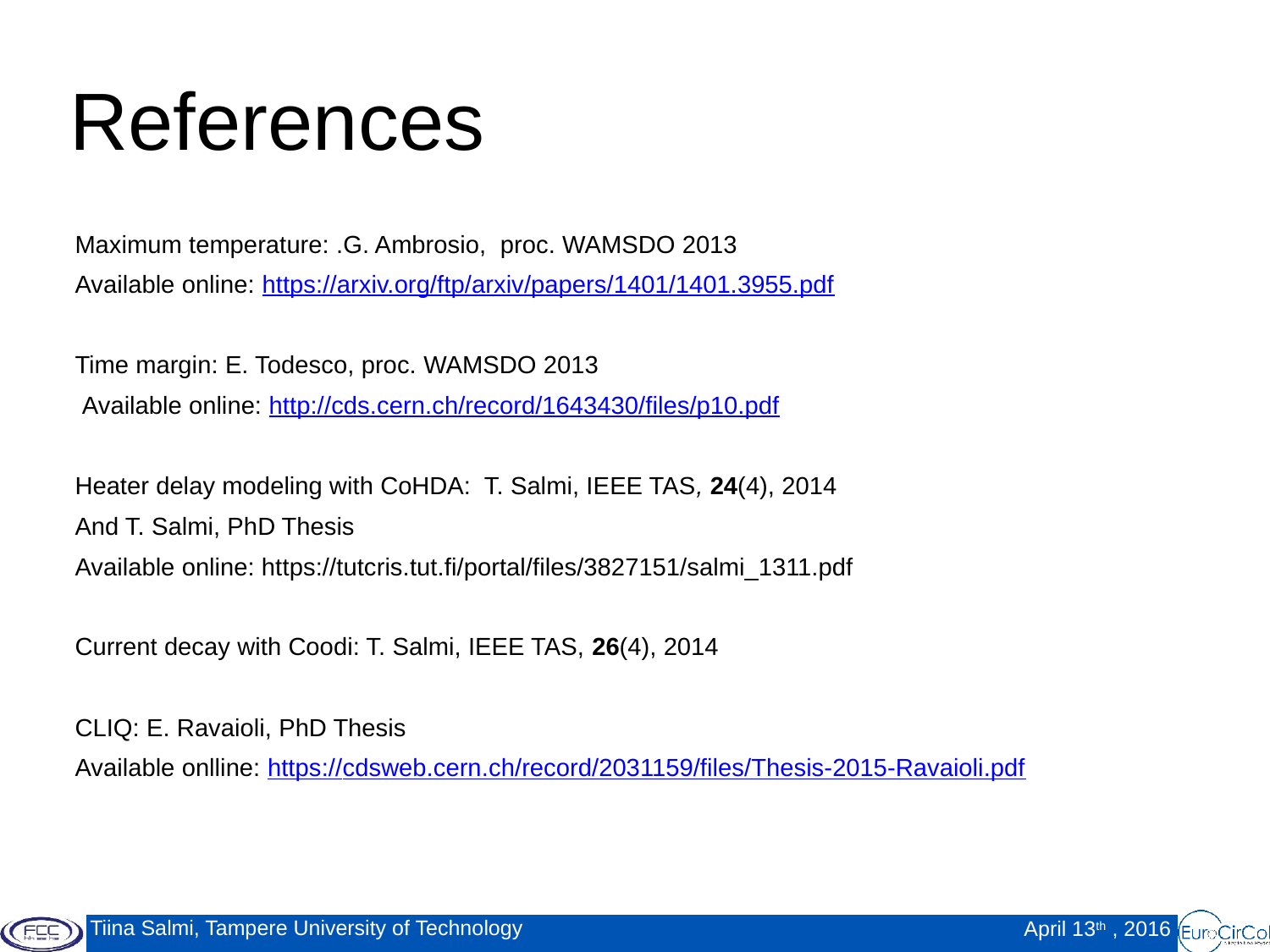

# References
Maximum temperature: .G. Ambrosio,  proc. WAMSDO 2013
Available online: https://arxiv.org/ftp/arxiv/papers/1401/1401.3955.pdf

Time margin: E. Todesco, proc. WAMSDO 2013
 Available online: http://cds.cern.ch/record/1643430/files/p10.pdf

Heater delay modeling with CoHDA:  T. Salmi, IEEE TAS, 24(4), 2014
And T. Salmi, PhD Thesis
Available online: https://tutcris.tut.fi/portal/files/3827151/salmi_1311.pdf

Current decay with Coodi: T. Salmi, IEEE TAS, 26(4), 2014

CLIQ: E. Ravaioli, PhD Thesis
Available onlline: https://cdsweb.cern.ch/record/2031159/files/Thesis-2015-Ravaioli.pdf